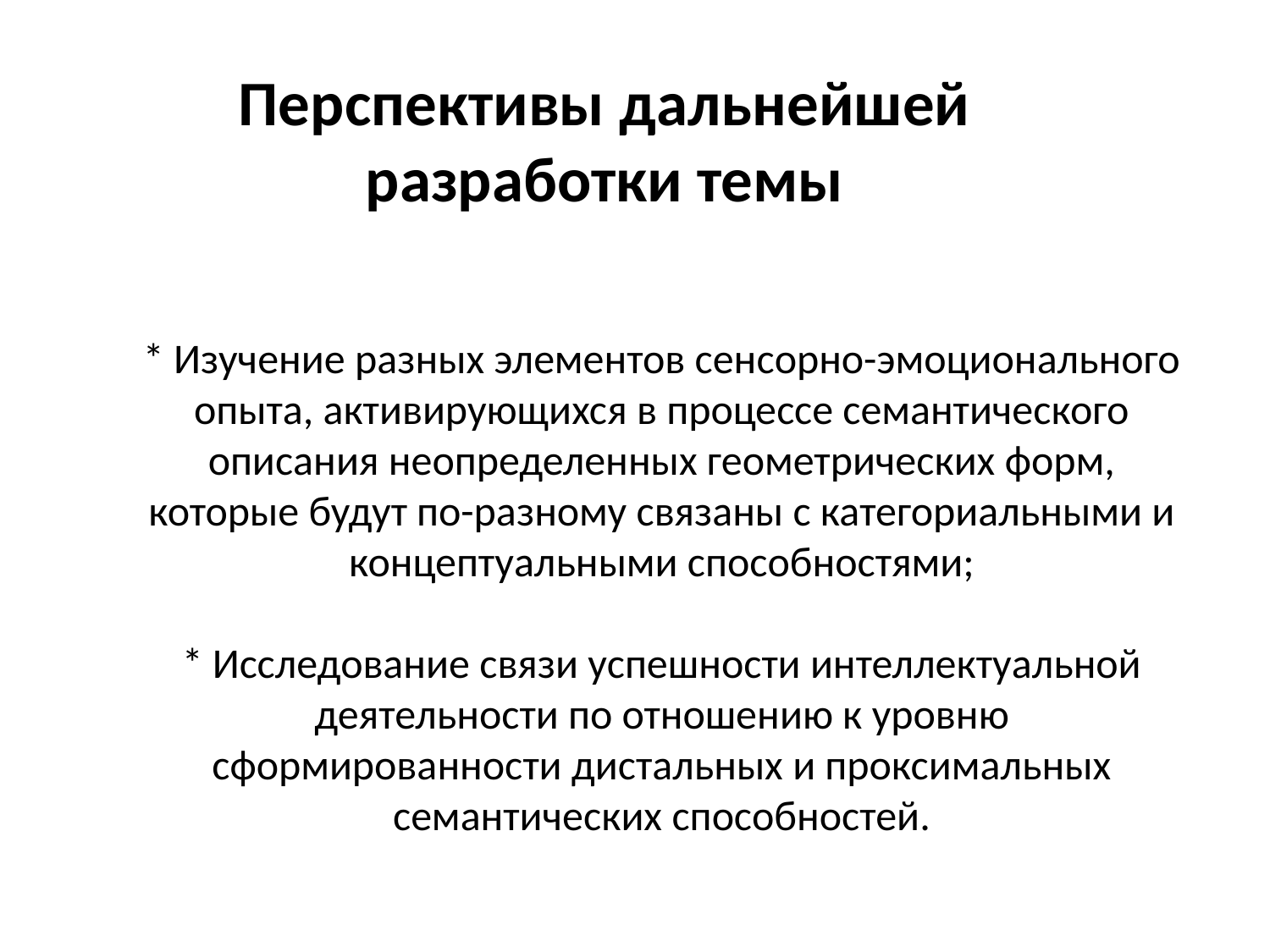

Перспективы дальнейшей разработки темы
# * Изучение разных элементов сенсорно-эмоционального опыта, активирующихся в процессе семантического описания неопределенных геометрических форм, которые будут по-разному связаны с категориальными и концептуальными способностями; * Исследование связи успешности интеллектуальной деятельности по отношению к уровню сформированности дистальных и проксимальных семантических способностей.